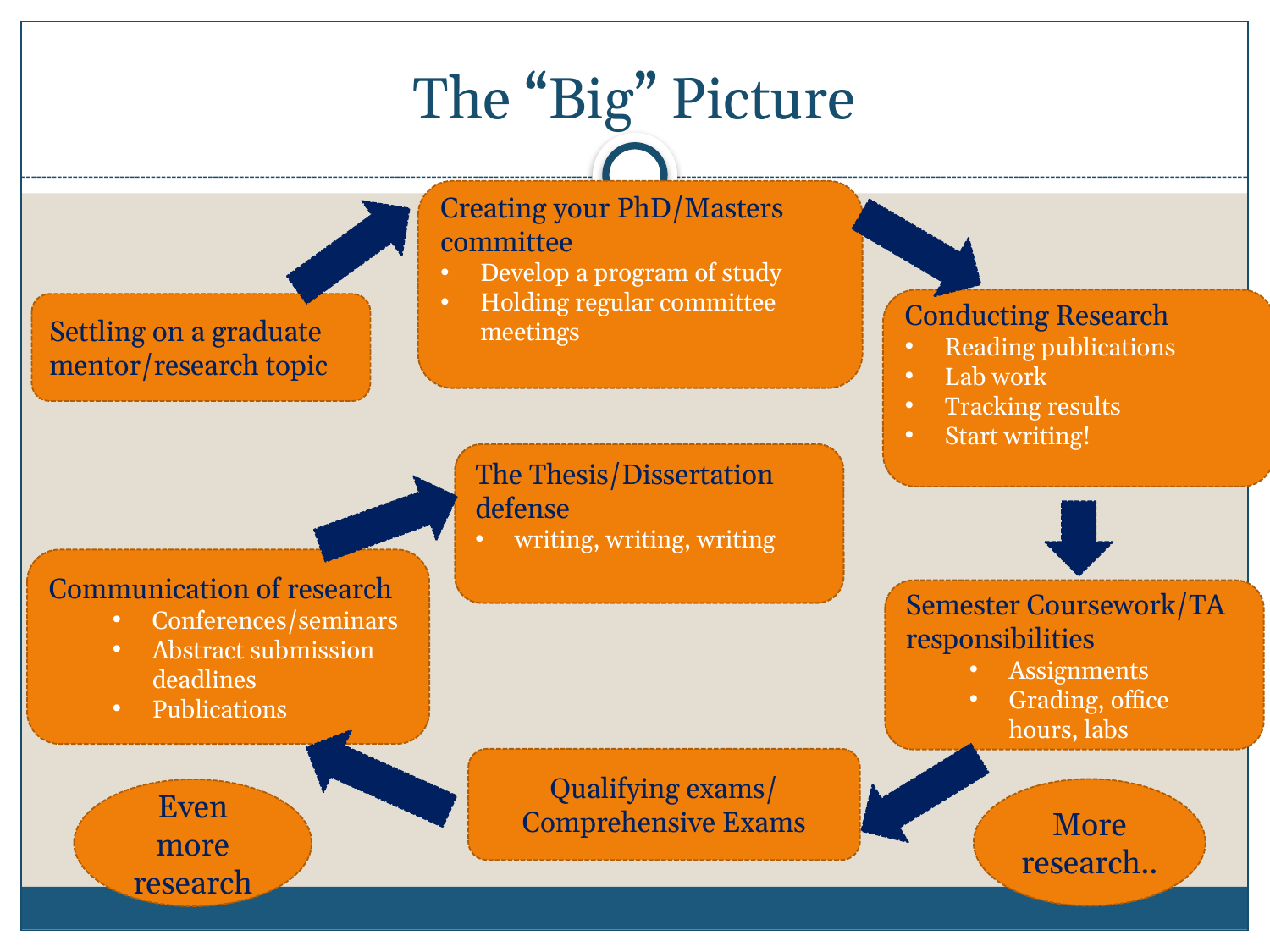

# The “Big” Picture

Creating your PhD/Masters committee
Develop a program of study
Holding regular committee meetings

Conducting Research
Reading publications
Lab work
Tracking results
Start writing!

Settling on a graduate mentor/research topic
Receiving a Graduate Degree

The Thesis/Dissertation defense
writing, writing, writing

Communication of research
Conferences/seminars
Abstract submission deadlines
Publications
Semester Coursework/TA responsibilities
Assignments
Grading, office hours, labs

Qualifying exams/ Comprehensive Exams
More research..
Even more research